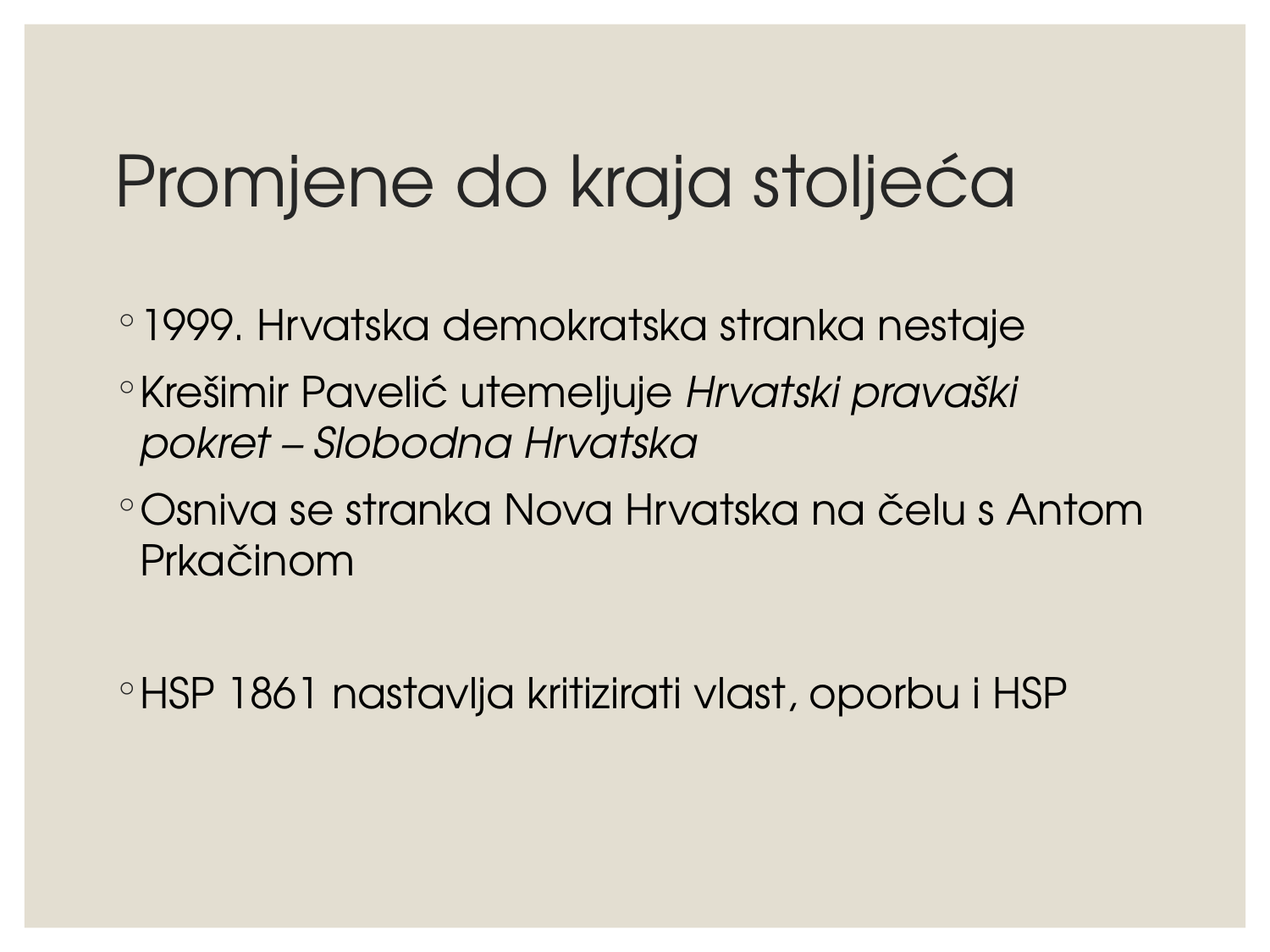

# Promjene do kraja stoljeća
1999. Hrvatska demokratska stranka nestaje
Krešimir Pavelić utemeljuje Hrvatski pravaški pokret – Slobodna Hrvatska
Osniva se stranka Nova Hrvatska na čelu s Antom Prkačinom

HSP 1861 nastavlja kritizirati vlast, oporbu i HSP